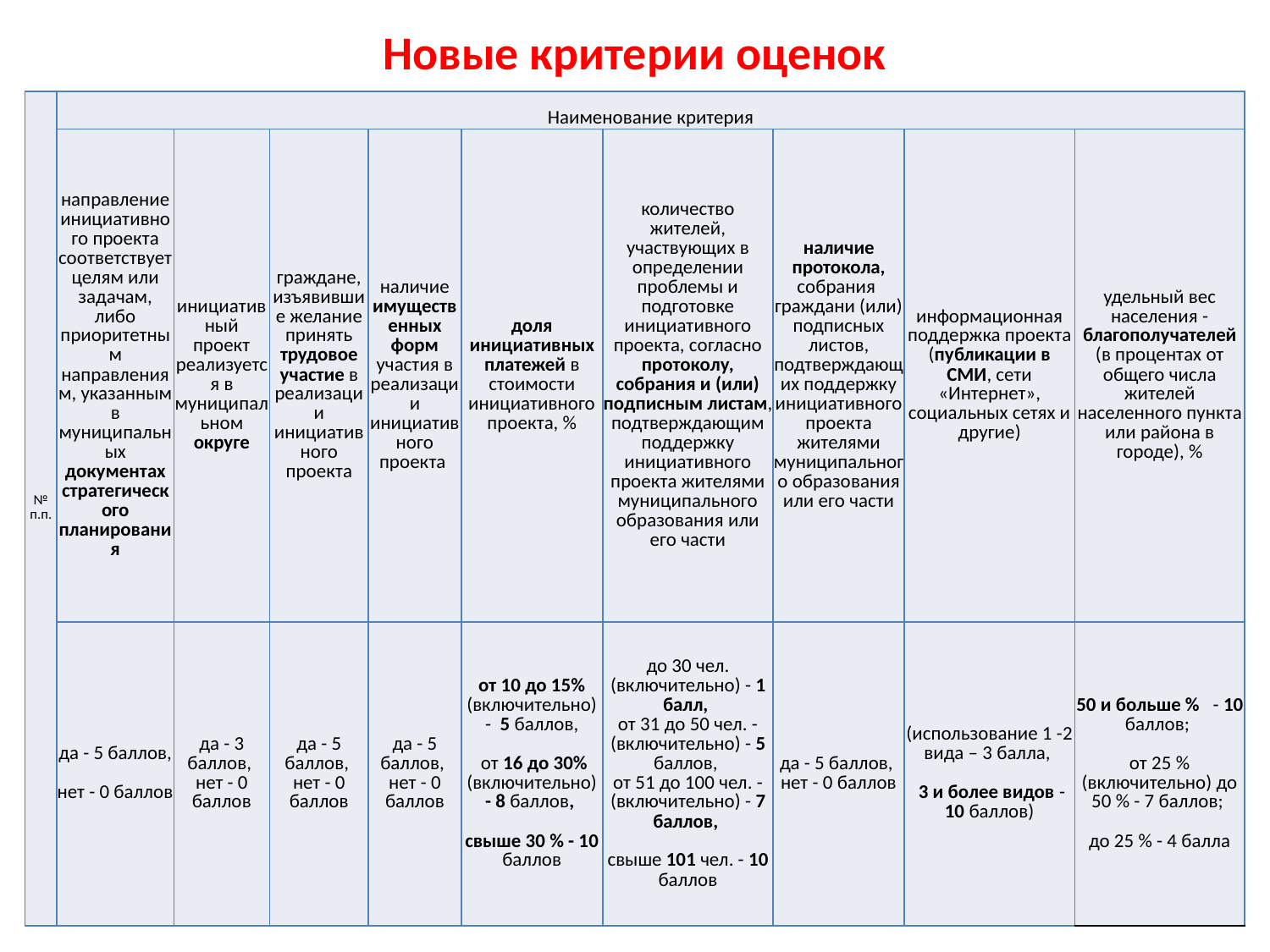

# Новые критерии оценок
| № п.п. | Наименование критерия |  |  |  |  |  |  |  |  |
| --- | --- | --- | --- | --- | --- | --- | --- | --- | --- |
|  | направление инициативного проекта соответствует целям или задачам, либо приоритетным направлениям, указанным в муниципальных документах стратегического планирования | инициативный проект реализуется в муниципальном округе | граждане, изъявившие желание принять трудовое участие в реализации инициативного проекта | наличие имущественных форм участия в реализации инициативного проекта | доля инициативных платежей в стоимости инициативного проекта, % | количество жителей, участвующих в определении проблемы и подготовке инициативного проекта, согласно протоколу, собрания и (или) подписным листам, подтверждающим поддержку инициативного проекта жителями муниципального образования или его части | наличие протокола, собрания граждани (или) подписных листов, подтверждающих поддержку инициативного проекта жителями муниципального образования или его части | информационная поддержка проекта (публикации в СМИ, сети «Интернет», социальных сетях и другие) | удельный вес населения - благополучателей (в процентах от общего числа жителей населенного пункта или района в городе), % |
|  | да - 5 баллов, нет - 0 баллов | да - 3 баллов, нет - 0 баллов | да - 5 баллов, нет - 0 баллов | да - 5 баллов, нет - 0 баллов | от 10 до 15% (включительно) - 5 баллов, от 16 до 30% (включительно) - 8 баллов, свыше 30 % - 10 баллов | до 30 чел. (включительно) - 1 балл, от 31 до 50 чел. - (включительно) - 5 баллов, от 51 до 100 чел. - (включительно) - 7 баллов, свыше 101 чел. - 10 баллов | да - 5 баллов, нет - 0 баллов | (использование 1 -2 вида – 3 балла, 3 и более видов - 10 баллов) | 50 и больше % - 10 баллов; от 25 % (включительно) до 50 % - 7 баллов; до 25 % - 4 балла |